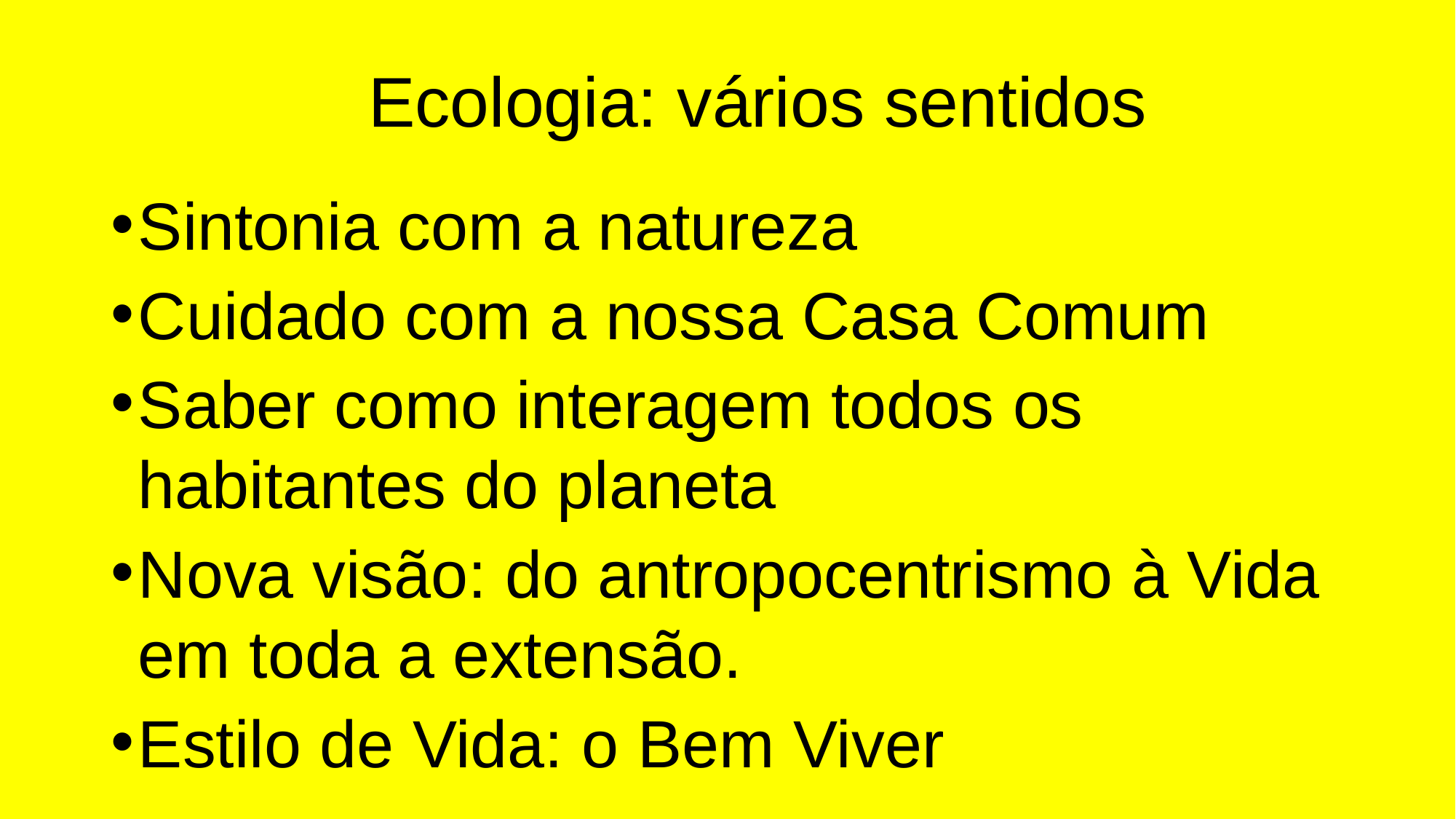

# Ecologia: vários sentidos
Sintonia com a natureza
Cuidado com a nossa Casa Comum
Saber como interagem todos os habitantes do planeta
Nova visão: do antropocentrismo à Vida em toda a extensão.
Estilo de Vida: o Bem Viver